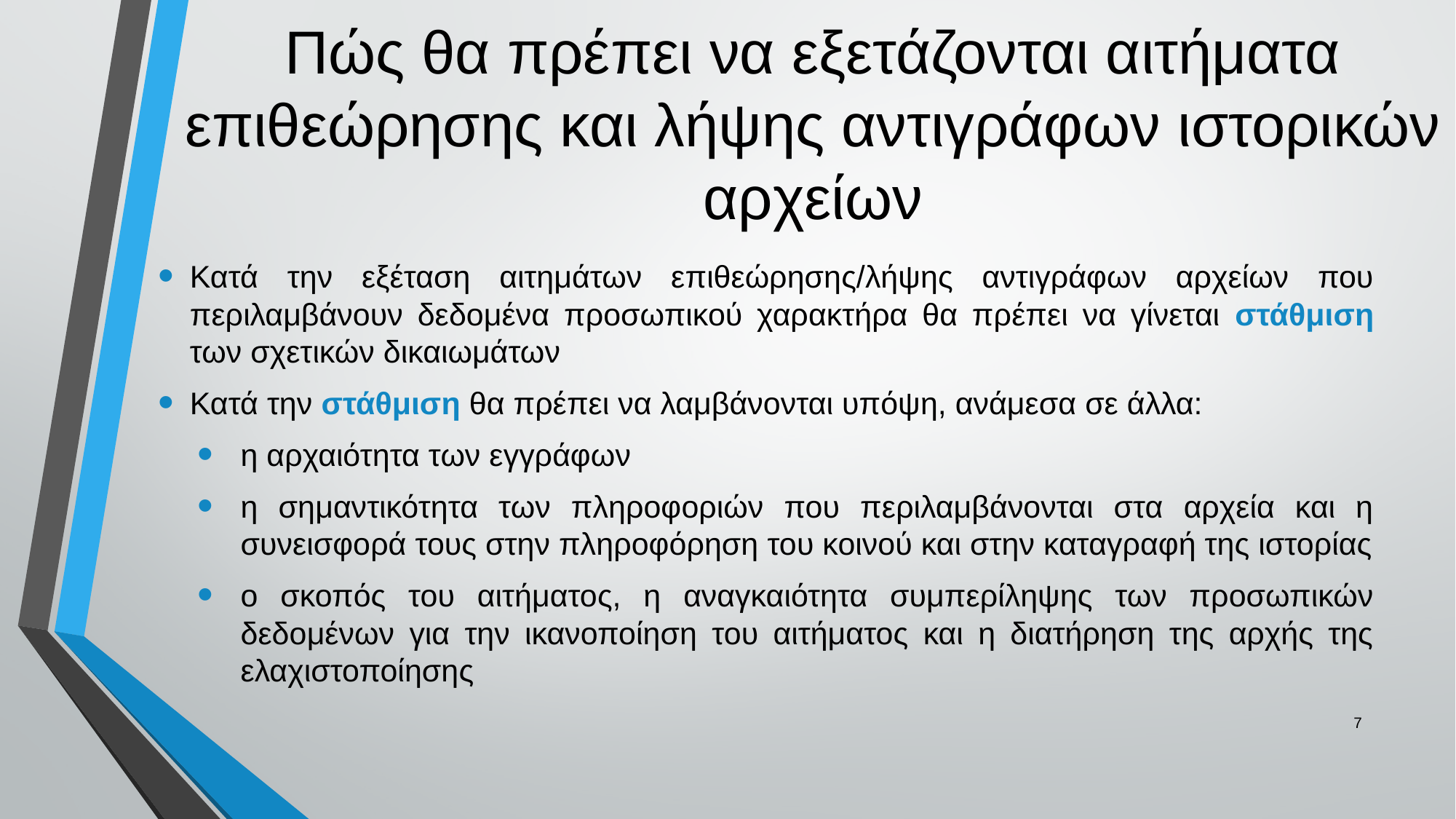

# Πώς θα πρέπει να εξετάζονται αιτήματα επιθεώρησης και λήψης αντιγράφων ιστορικών αρχείων
Κατά την εξέταση αιτημάτων επιθεώρησης/λήψης αντιγράφων αρχείων που περιλαμβάνουν δεδομένα προσωπικού χαρακτήρα θα πρέπει να γίνεται στάθμιση των σχετικών δικαιωμάτων
Κατά την στάθμιση θα πρέπει να λαμβάνονται υπόψη, ανάμεσα σε άλλα:
η αρχαιότητα των εγγράφων
η σημαντικότητα των πληροφοριών που περιλαμβάνονται στα αρχεία και η συνεισφορά τους στην πληροφόρηση του κοινού και στην καταγραφή της ιστορίας
ο σκοπός του αιτήματος, η αναγκαιότητα συμπερίληψης των προσωπικών δεδομένων για την ικανοποίηση του αιτήματος και η διατήρηση της αρχής της ελαχιστοποίησης
7